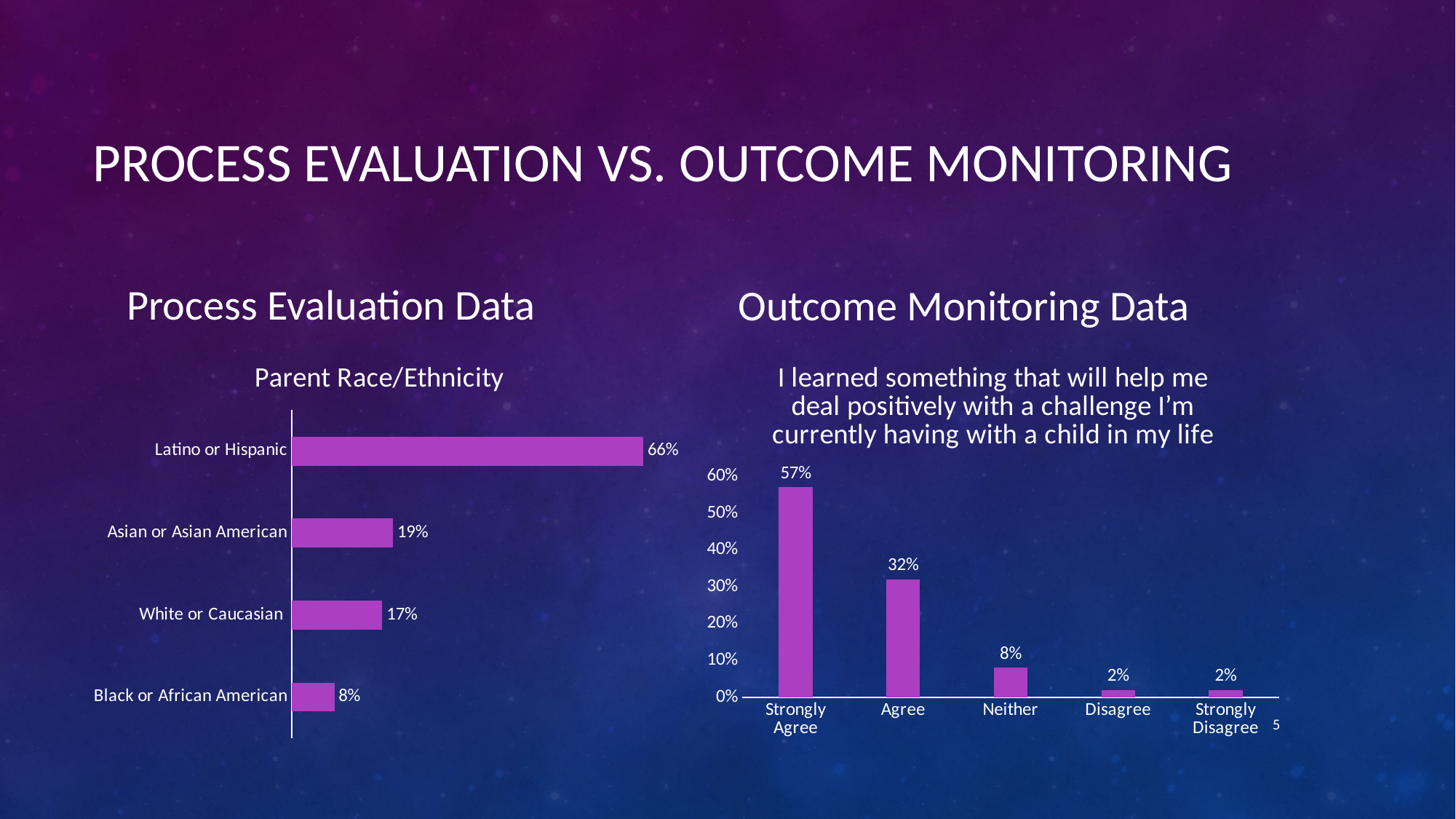

# Process Evaluation Vs. Outcome Monitoring
Process Evaluation Data
Outcome Monitoring Data

### Chart: Parent Race/Ethnicity

| Category | Series 1 |
|---|---|
| Black or African American | 0.08 |
| White or Caucasian  | 0.17 |
| Asian or Asian American | 0.19 |
| Latino or Hispanic | 0.66 |

### Chart: I learned something that will help me deal positively with a challenge I’m currently having with a child in my life

| Category | Series 1 |
|---|---|
| Strongly Agree | 0.57 |
| Agree | 0.32 |
| Neither | 0.08 |
| Disagree | 0.02 |
| Strongly Disagree | 0.02 |
5